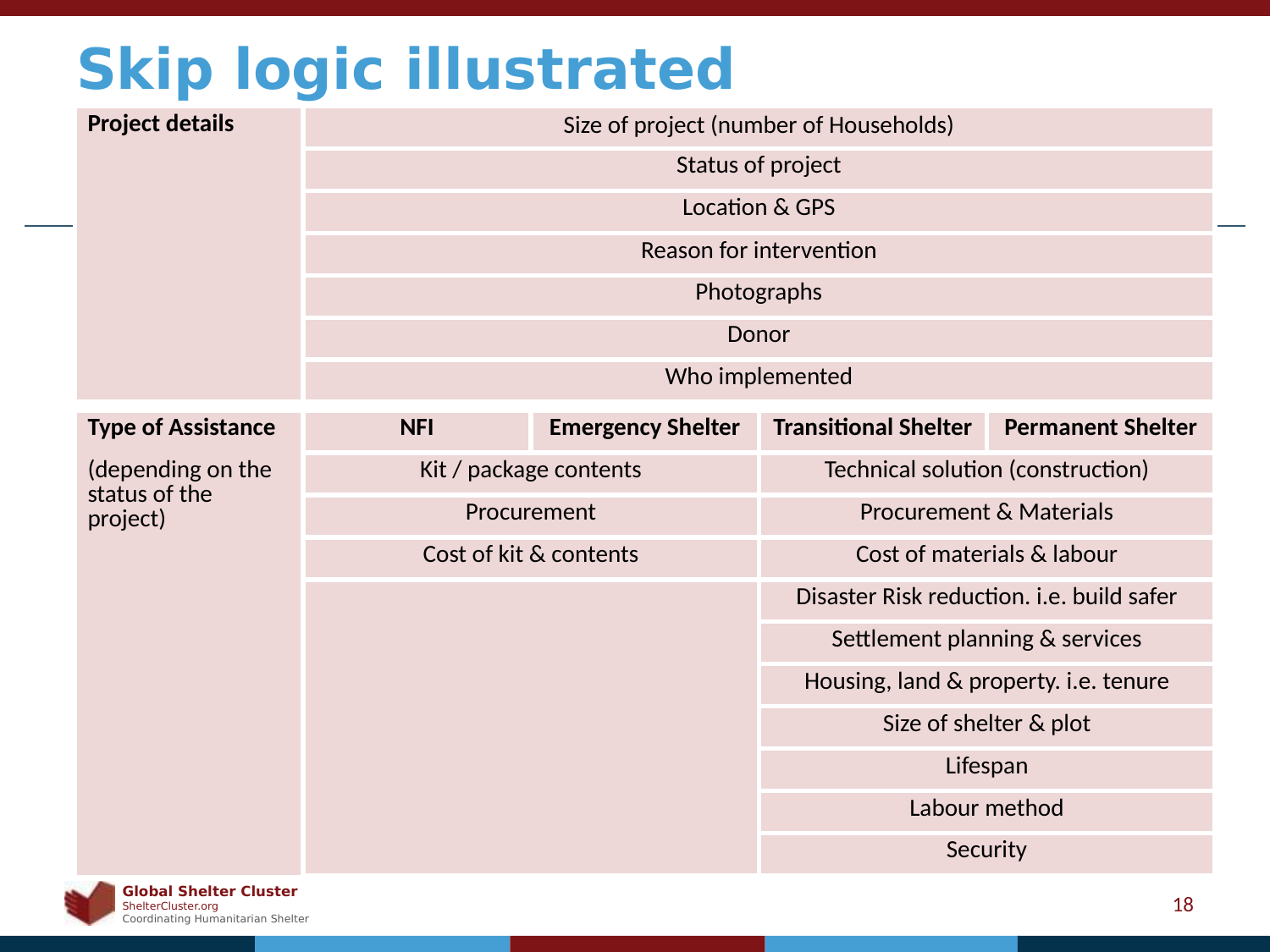

# Skip logic illustrated
| Project details | Size of project (number of Households) |
| --- | --- |
|  | Status of project |
|  | Location & GPS |
|  | Reason for intervention |
|  | Photographs |
|  | Donor |
|  | Who implemented |
| Type of Assistance | NFI | Emergency Shelter | Transitional Shelter | Permanent Shelter |
| --- | --- | --- | --- | --- |
| (depending on the status of the project) | Kit / package contents |  | Technical solution (construction) |  |
|  | Procurement |  | Procurement & Materials |  |
|  | Cost of kit & contents |  | Cost of materials & labour |  |
|  |  |  | Disaster Risk reduction. i.e. build safer |  |
|  |  |  | Settlement planning & services |  |
|  |  |  | Housing, land & property. i.e. tenure |  |
|  |  |  | Size of shelter & plot |  |
|  |  |  | Lifespan |  |
|  |  |  | Labour method |  |
|  |  |  | Security |  |
18